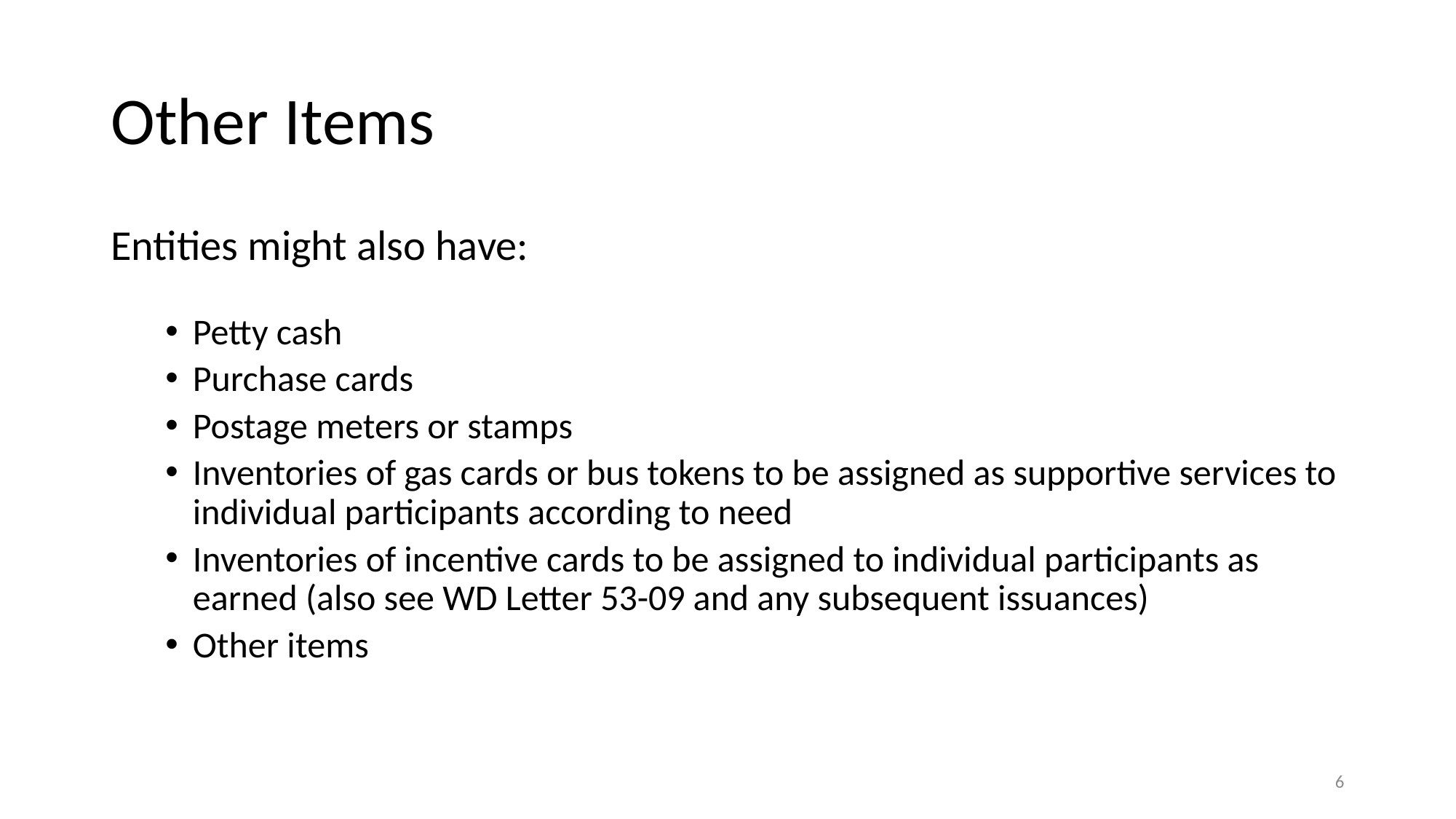

# Other Items
Entities might also have:
Petty cash
Purchase cards
Postage meters or stamps
Inventories of gas cards or bus tokens to be assigned as supportive services to individual participants according to need
Inventories of incentive cards to be assigned to individual participants as earned (also see WD Letter 53-09 and any subsequent issuances)
Other items

6